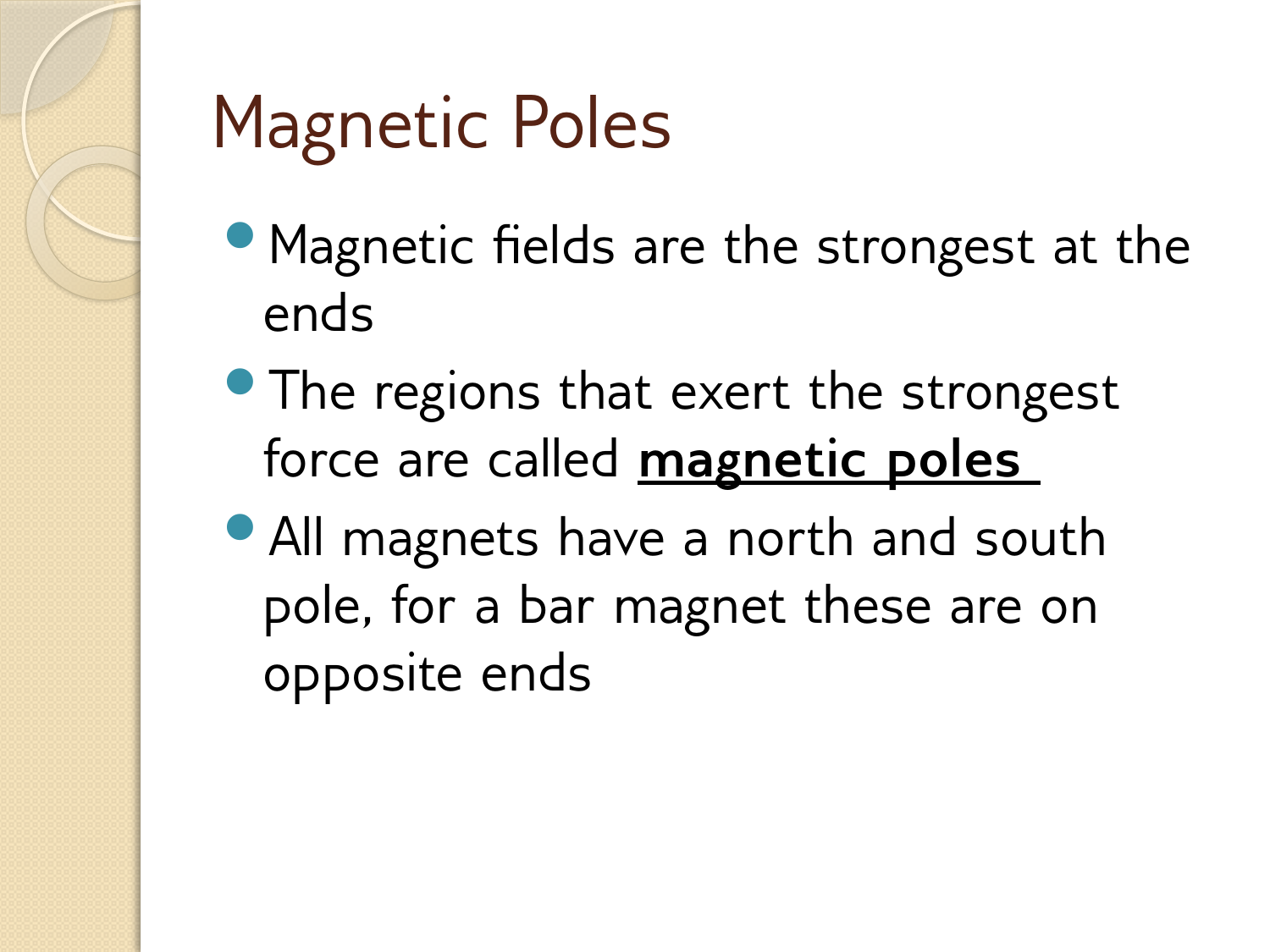

# Magnetic Poles
Magnetic fields are the strongest at the ends
The regions that exert the strongest force are called magnetic poles
All magnets have a north and south pole, for a bar magnet these are on opposite ends